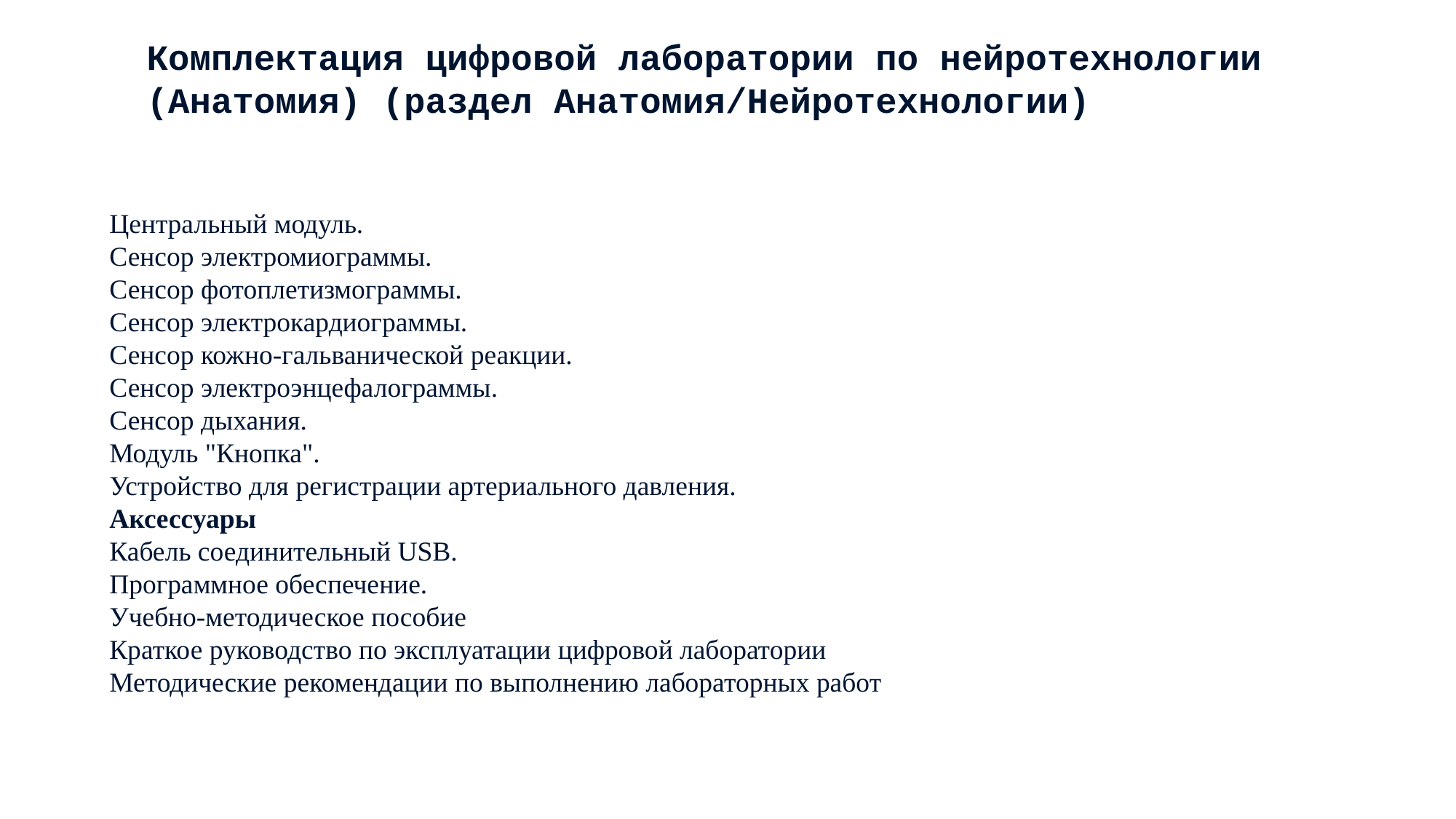

# Комплектация цифровой лаборатории по нейротехнологии (Анатомия) (раздел Анатомия/Нейротехнологии)

Центральный модуль.
Сенсор электромиограммы.
Сенсор фотоплетизмограммы.
Сенсор электрокардиограммы.
Сенсор кожно-гальванической реакции.
Сенсор электроэнцефалограммы.
Сенсор дыхания.
Модуль "Кнопка".
Устройство для регистрации артериального давления.
Аксессуары
Кабель соединительный USB.
Программное обеспечение.
Учебно-методическое пособие
Краткое руководство по эксплуатации цифровой лаборатории
Методические рекомендации по выполнению лабораторных работ